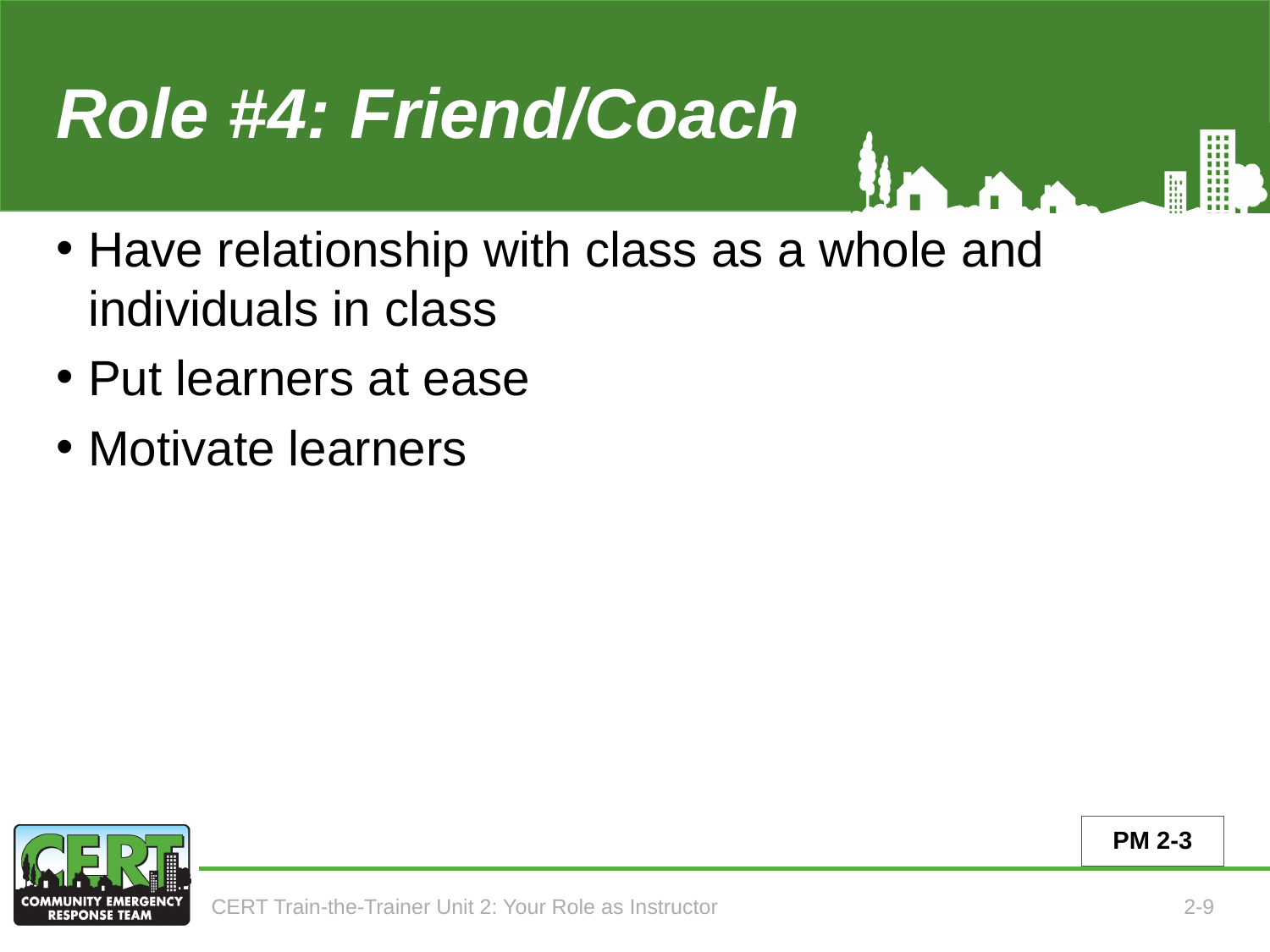

# Role #4: Friend/Coach
Have relationship with class as a whole and individuals in class
Put learners at ease
Motivate learners
PM 2-3
CERT Train-the-Trainer Unit 2: Your Role as Instructor
2-9